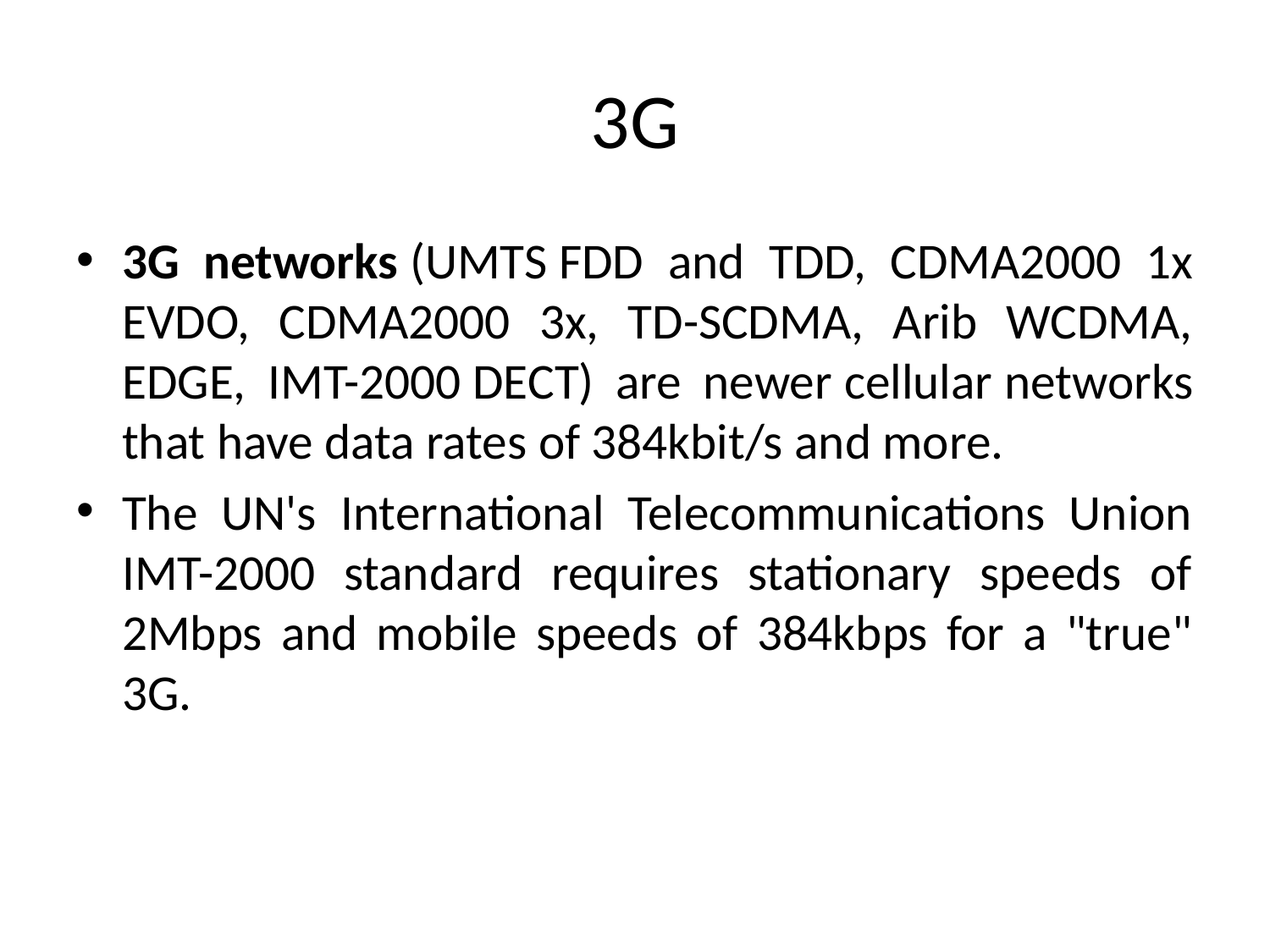

# 3G
3G networks (UMTS FDD and TDD, CDMA2000 1x EVDO, CDMA2000 3x, TD-SCDMA, Arib WCDMA, EDGE, IMT-2000 DECT) are newer cellular networks that have data rates of 384kbit/s and more.
The UN's International Telecommunications Union IMT-2000 standard requires stationary speeds of 2Mbps and mobile speeds of 384kbps for a "true" 3G.